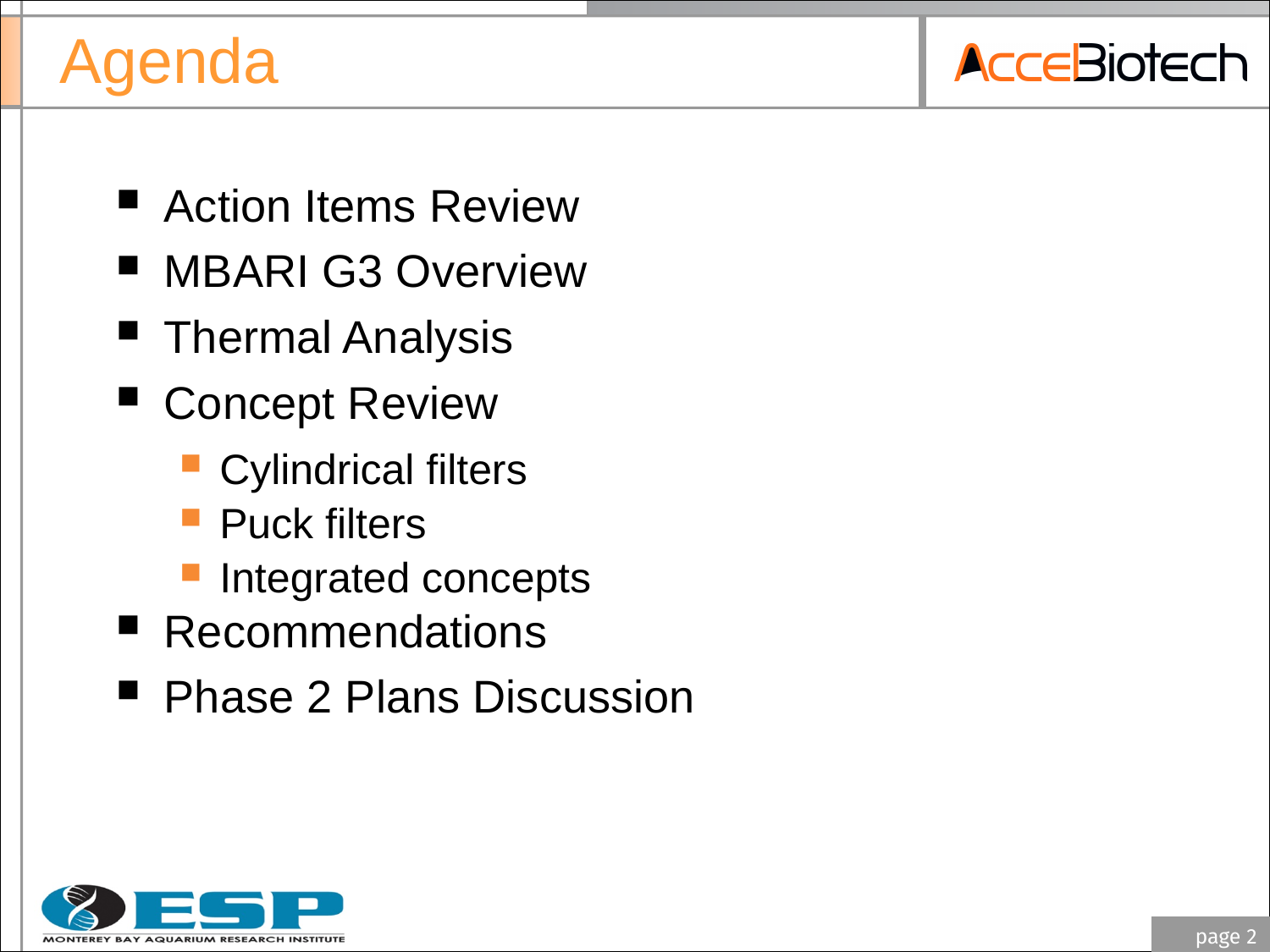

# Agenda
Action Items Review
MBARI G3 Overview
Thermal Analysis
Concept Review
Cylindrical filters
Puck filters
Integrated concepts
Recommendations
Phase 2 Plans Discussion
 page 2